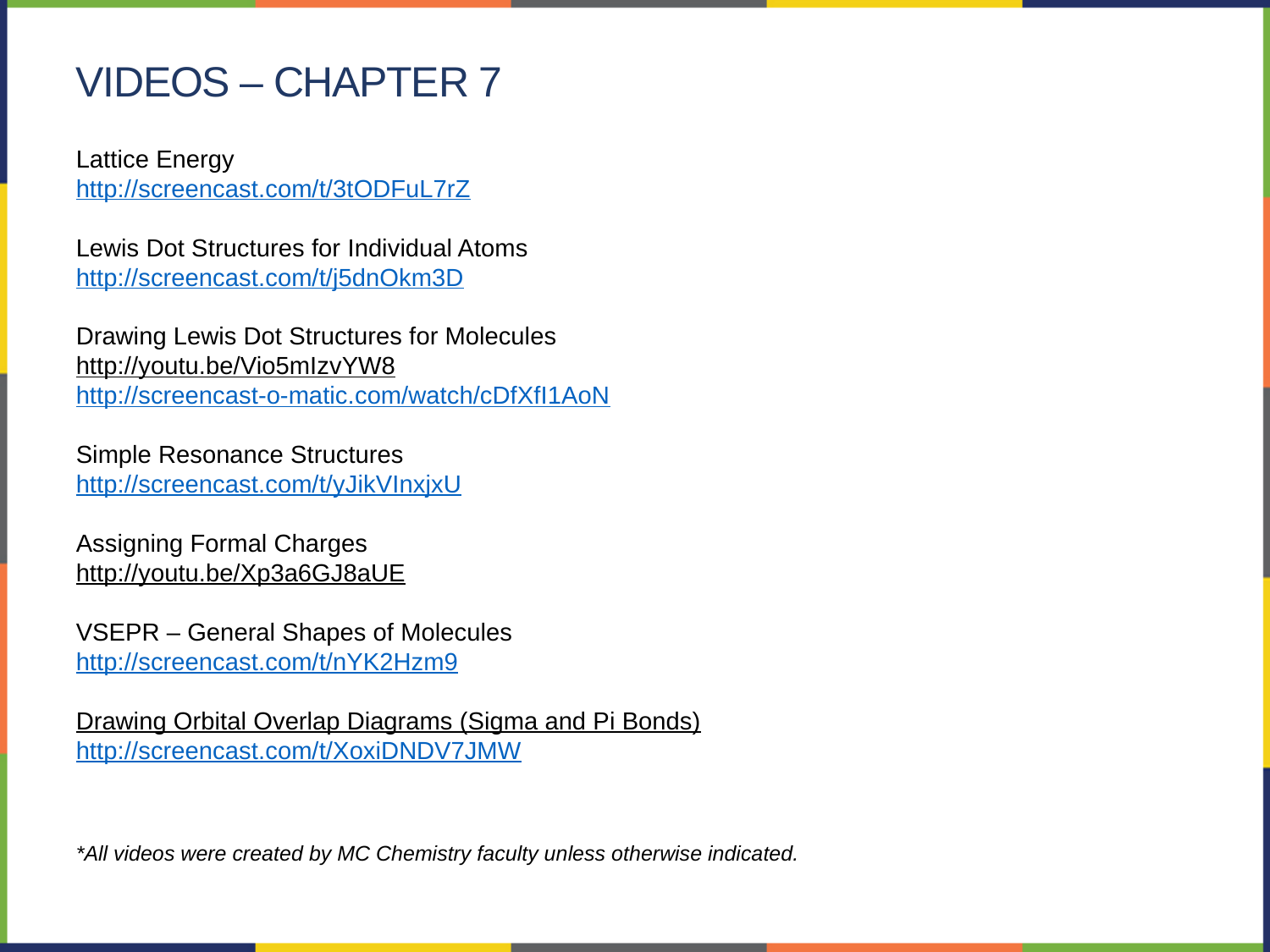

videos – chapter 7
Lattice Energy
http://screencast.com/t/3tODFuL7rZ

Lewis Dot Structures for Individual Atoms
http://screencast.com/t/j5dnOkm3D

Drawing Lewis Dot Structures for Molecules
http://youtu.be/Vio5mIzvYW8
http://screencast-o-matic.com/watch/cDfXfI1AoN

Simple Resonance Structures
http://screencast.com/t/yJikVInxjxU

Assigning Formal Charges
http://youtu.be/Xp3a6GJ8aUE

VSEPR – General Shapes of Molecules
http://screencast.com/t/nYK2Hzm9

Drawing Orbital Overlap Diagrams (Sigma and Pi Bonds)
http://screencast.com/t/XoxiDNDV7JMW

*All videos were created by MC Chemistry faculty unless otherwise indicated.